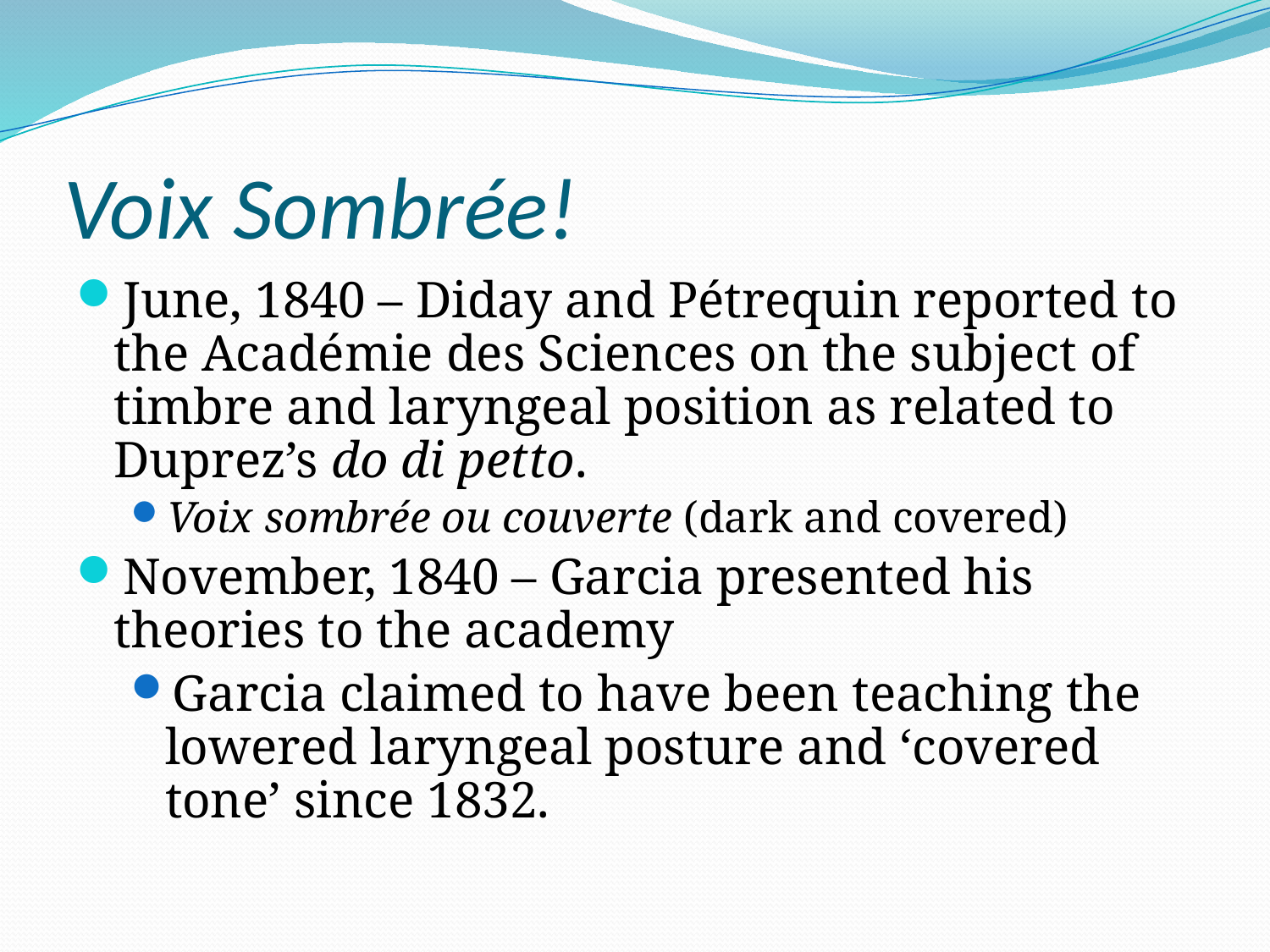

# Voix Sombrée!
June, 1840 – Diday and Pétrequin reported to the Académie des Sciences on the subject of timbre and laryngeal position as related to Duprez’s do di petto.
Voix sombrée ou couverte (dark and covered)
November, 1840 – Garcia presented his theories to the academy
Garcia claimed to have been teaching the lowered laryngeal posture and ‘covered tone’ since 1832.